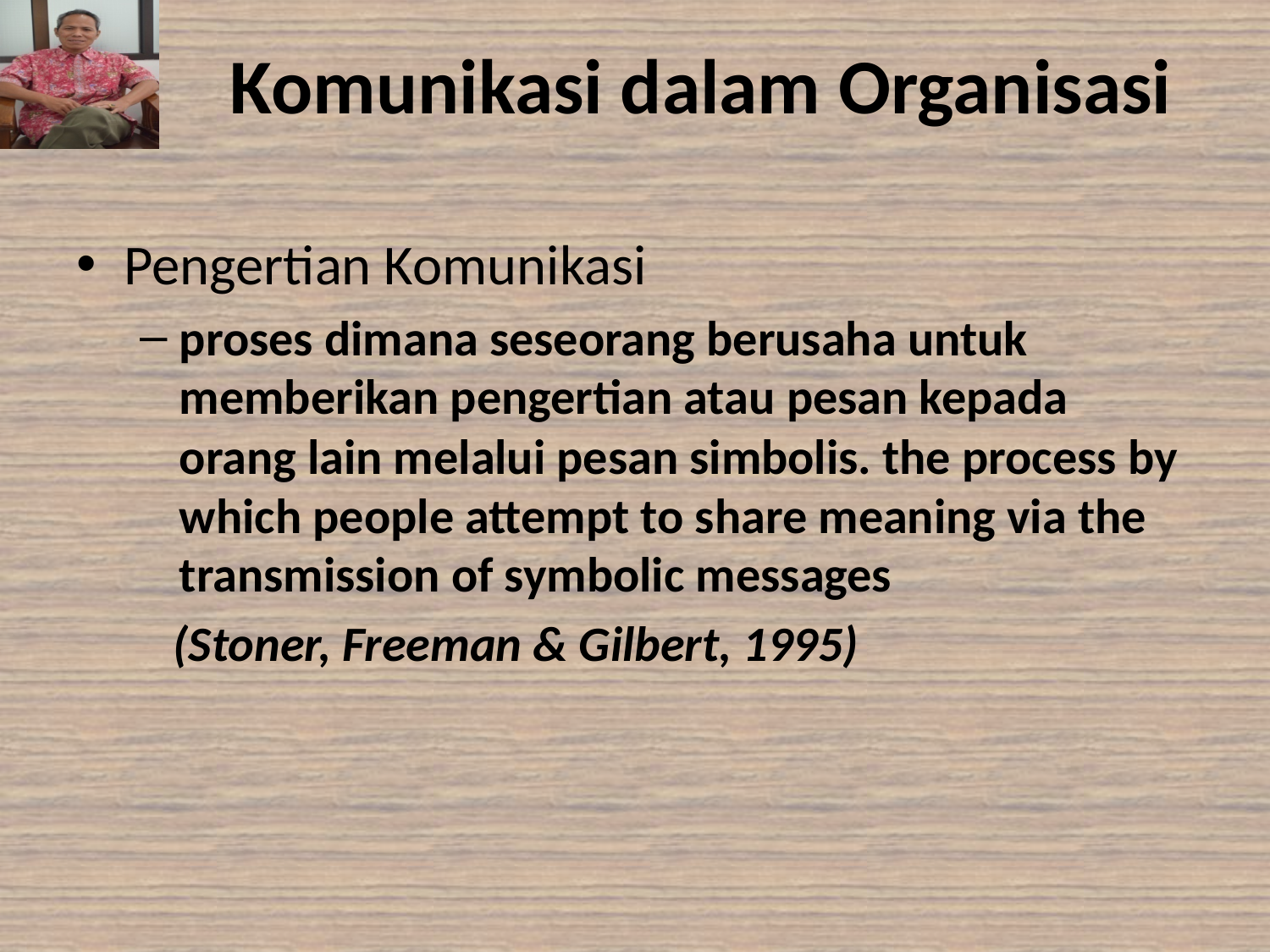

# Komunikasi dalam Organisasi
Pengertian Komunikasi
proses dimana seseorang berusaha untuk memberikan pengertian atau pesan kepada orang lain melalui pesan simbolis. the process by which people attempt to share meaning via the transmission of symbolic messages
   (Stoner, Freeman & Gilbert, 1995)